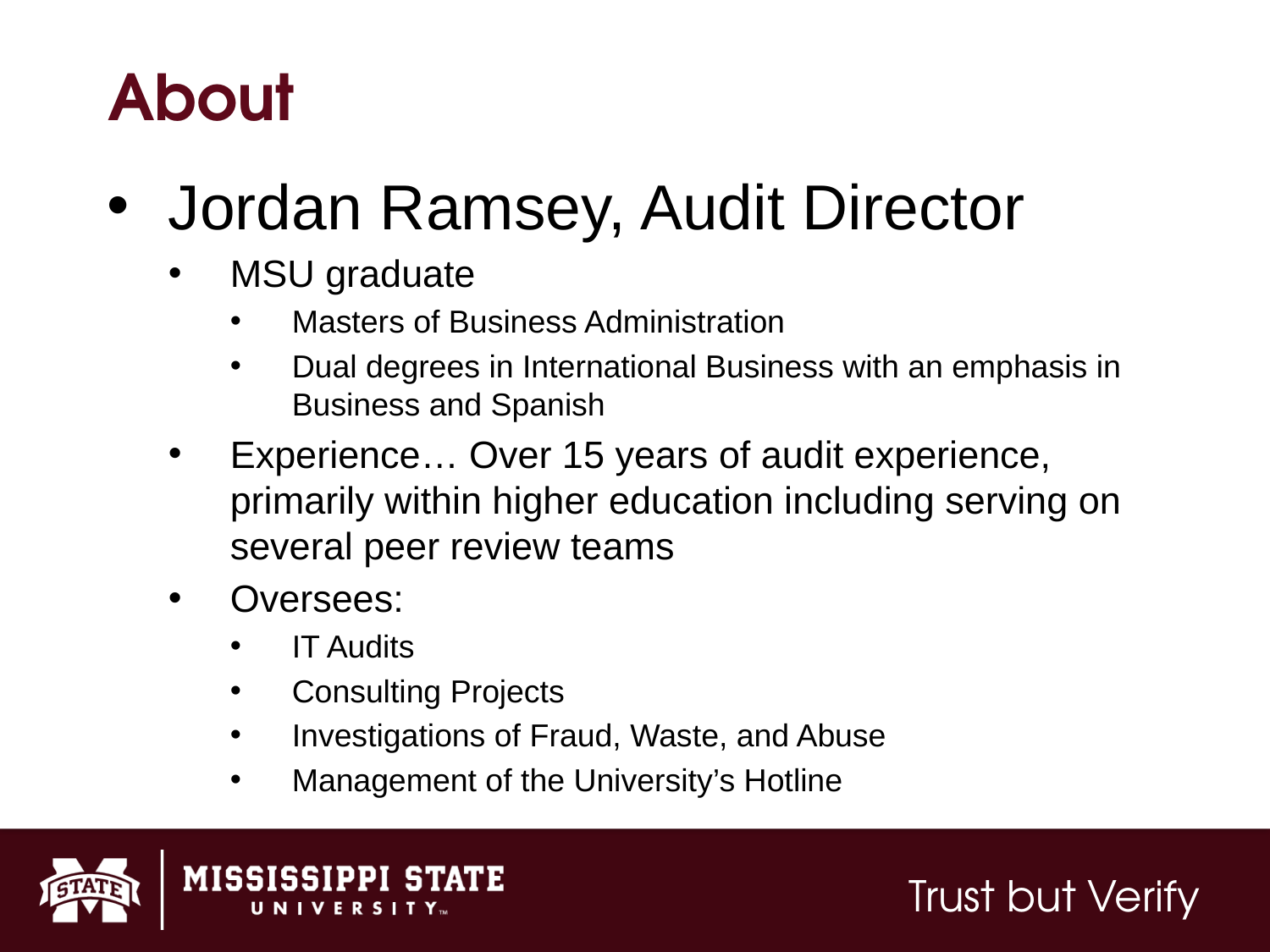

# About
Jordan Ramsey, Audit Director
MSU graduate
Masters of Business Administration
Dual degrees in International Business with an emphasis in Business and Spanish
Experience… Over 15 years of audit experience, primarily within higher education including serving on several peer review teams
Oversees:
IT Audits
Consulting Projects
Investigations of Fraud, Waste, and Abuse
Management of the University’s Hotline